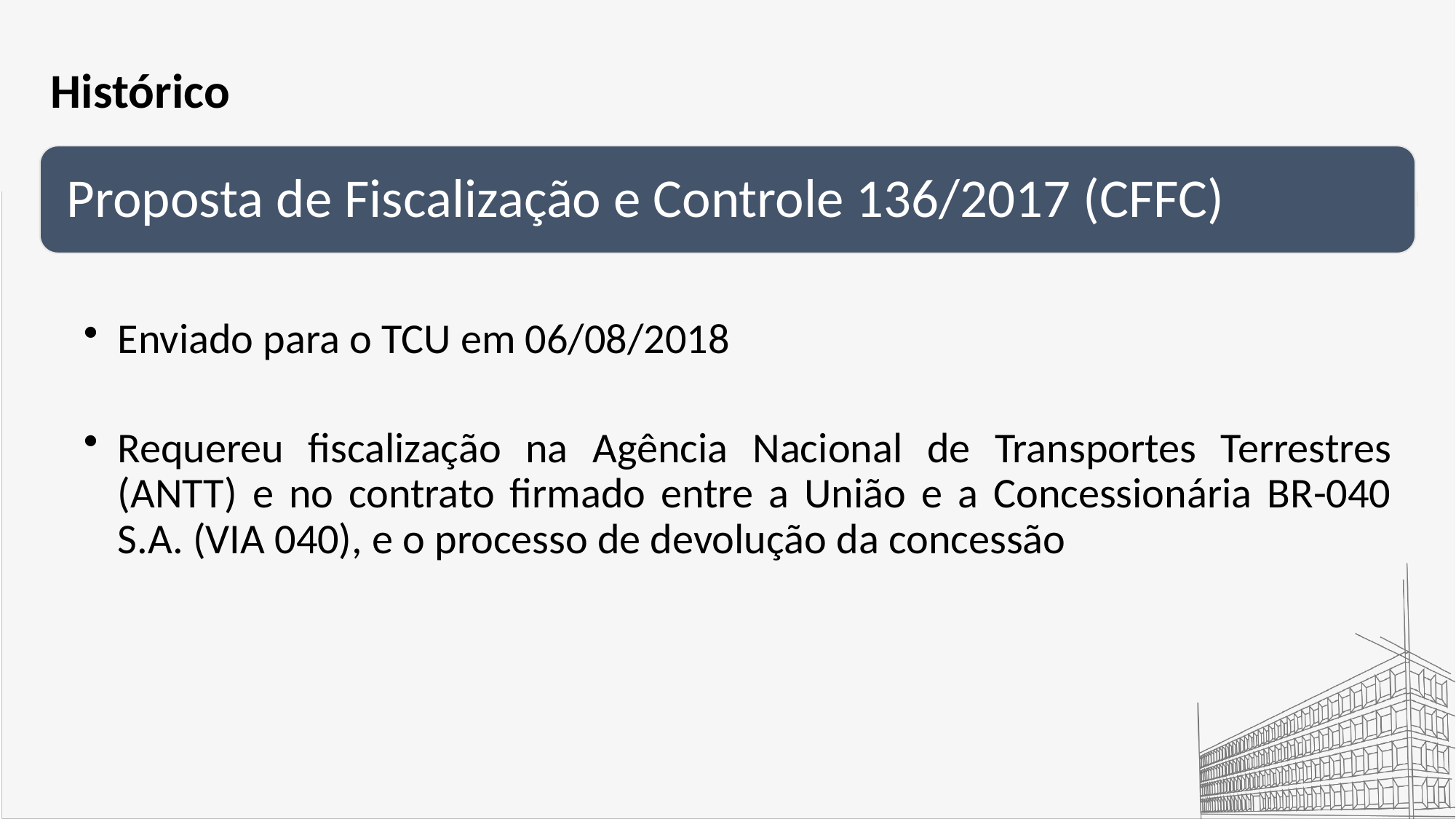

Histórico
Proposta de Fiscalização e Controle 136/2017 (CFFC)

Enviado para o TCU em 06/08/2018

Requereu fiscalização na Agência Nacional de Transportes Terrestres (ANTT) e no contrato firmado entre a União e a Concessionária BR-040 S.A. (VIA 040), e o processo de devolução da concessão